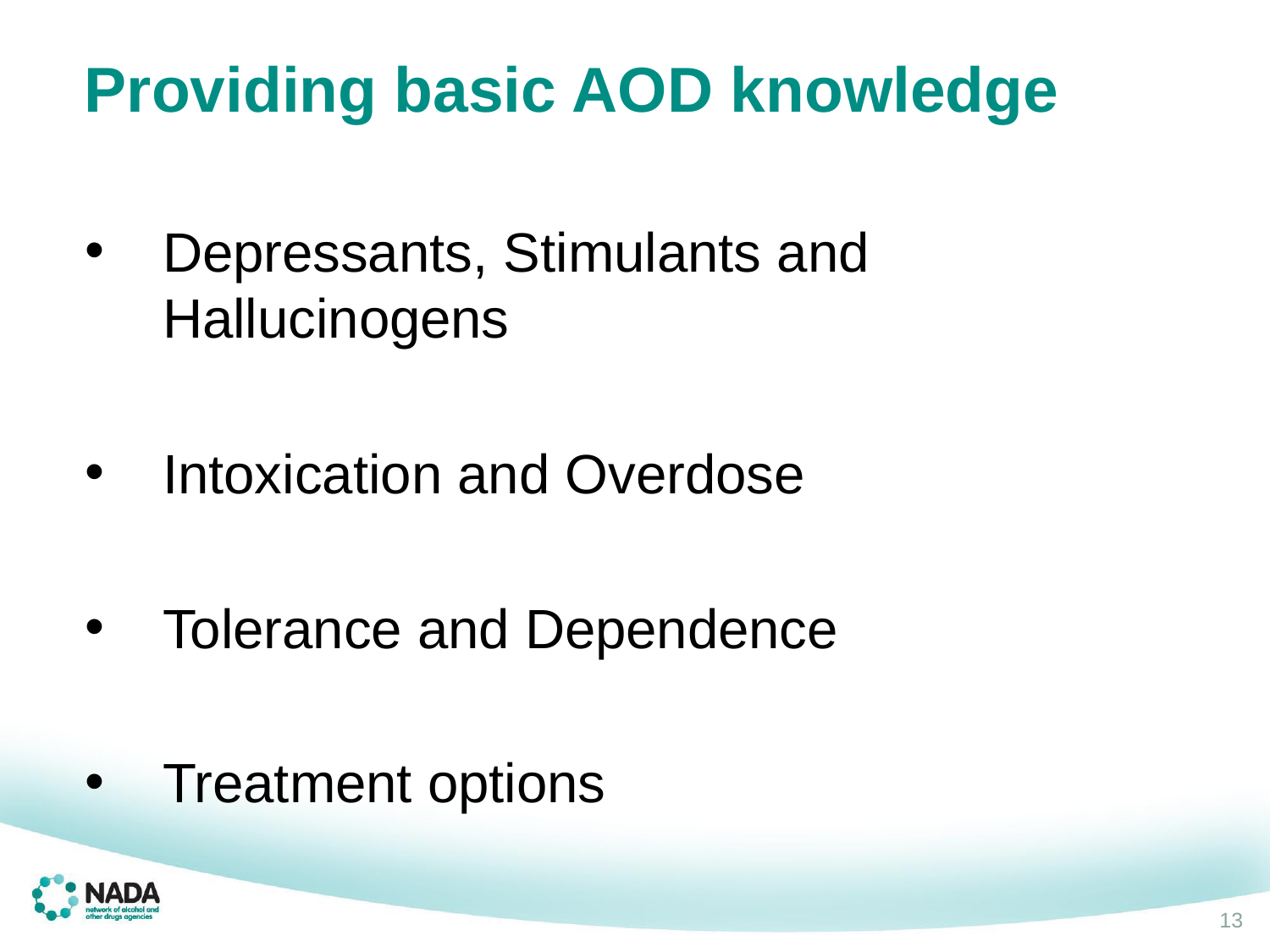

Providing basic AOD knowledge
Depressants, Stimulants and Hallucinogens

Intoxication and Overdose

Tolerance and Dependence

Treatment options

13